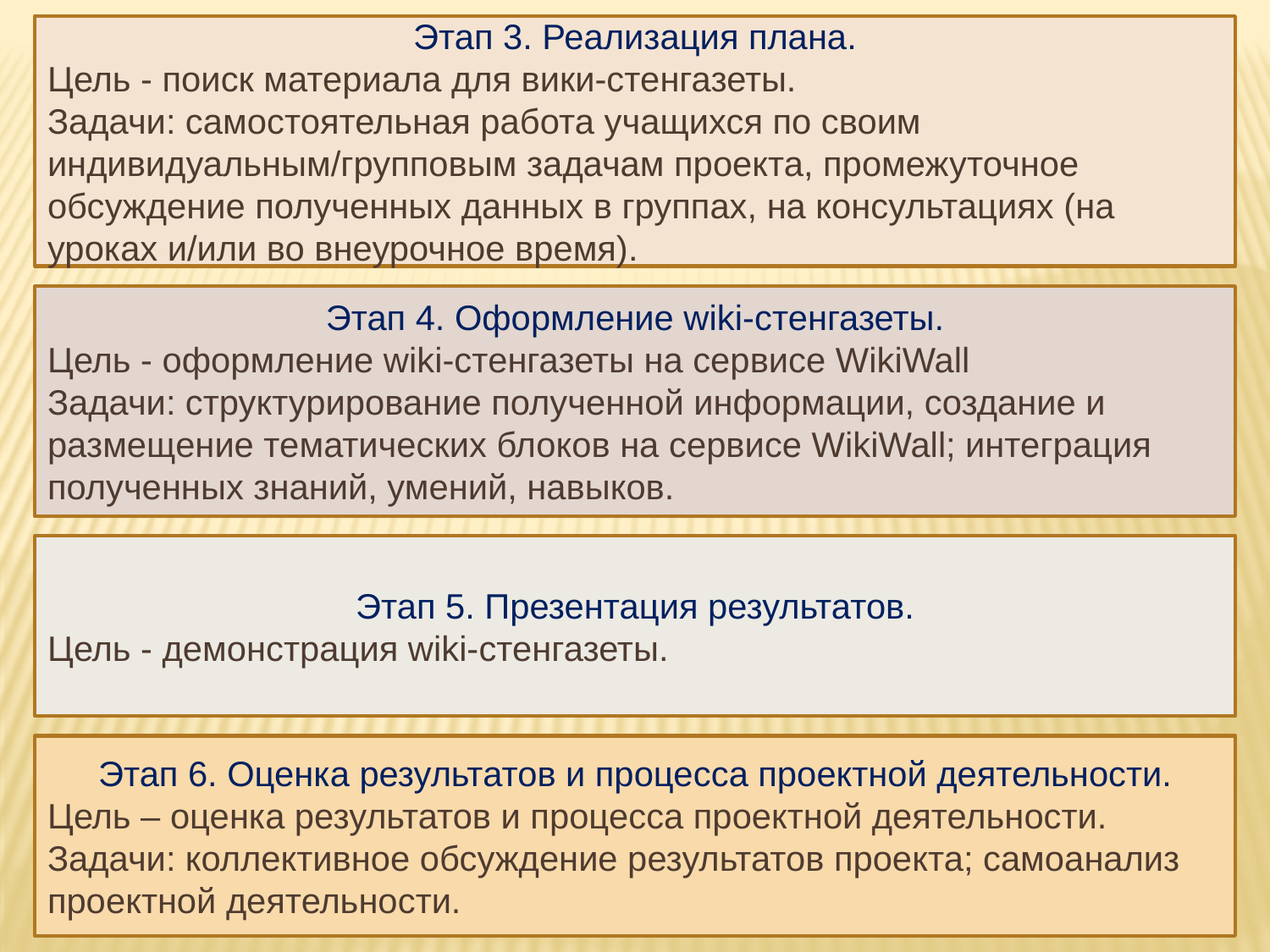

Этап 3. Реализация плана.
Цель - поиск материала для вики-стенгазеты.
Задачи: самостоятельная работа учащихся по своим индивидуальным/групповым задачам проекта, промежуточное обсуждение полученных данных в группах, на консультациях (на уроках и/или во внеурочное время).
Этап 4. Оформление wiki-стенгазеты.
Цель - оформление wiki-стенгазеты на сервисе WikiWall
Задачи: структурирование полученной информации, создание и размещение тематических блоков на сервисе WikiWall; интеграция полученных знаний, умений, навыков.
Этап 5. Презентация результатов.
Цель - демонстрация wiki-стенгазеты.
Этап 6. Оценка результатов и процесса проектной деятельности.
Цель – оценка результатов и процесса проектной деятельности.
Задачи: коллективное обсуждение результатов проекта; самоанализ проектной деятельности.